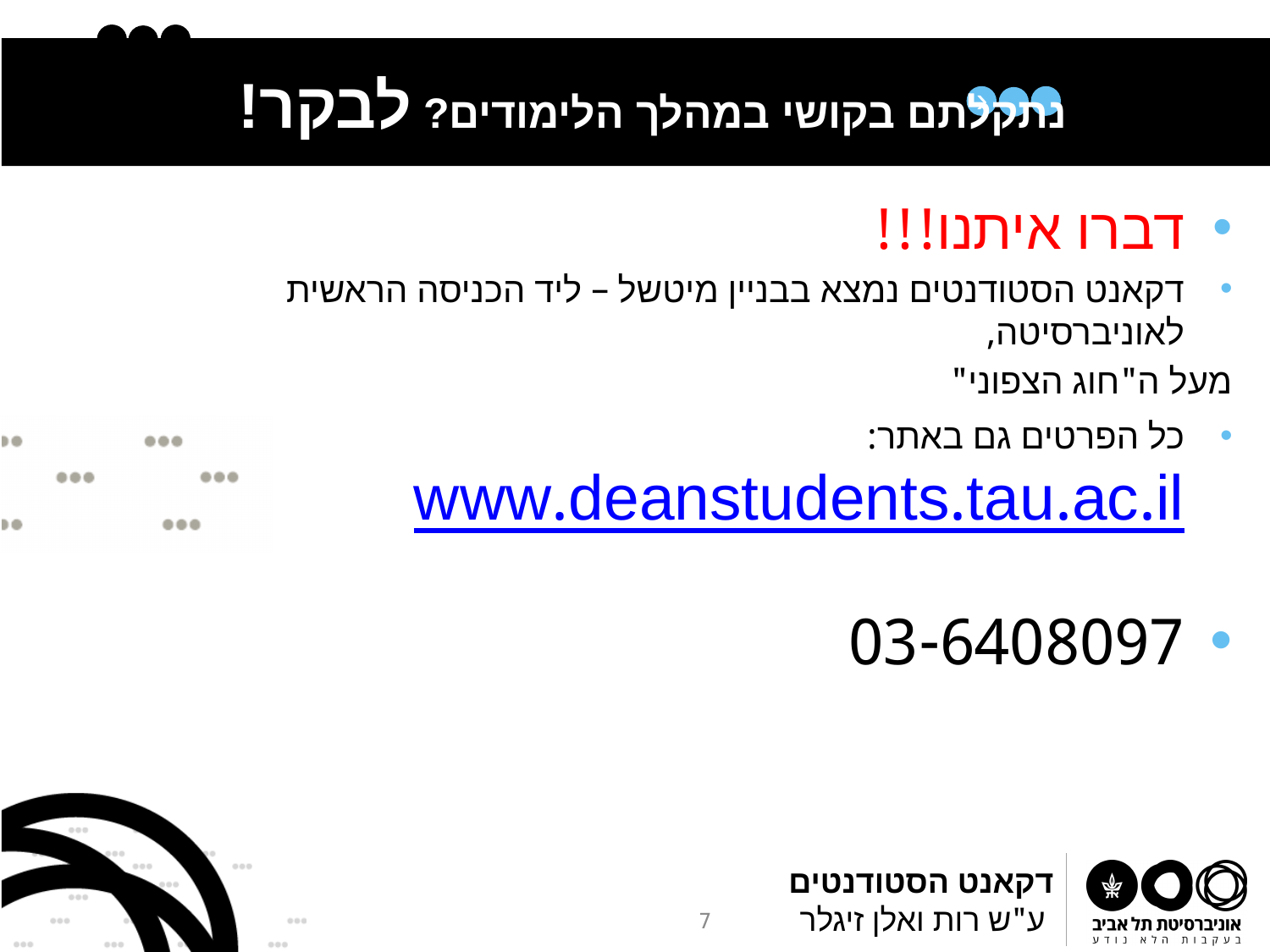

# נתקלתם בקושי במהלך הלימודים? לבקר!
דברו איתנו!!!
דקאנט הסטודנטים נמצא בבניין מיטשל – ליד הכניסה הראשית לאוניברסיטה,
מעל ה"חוג הצפוני"
כל הפרטים גם באתר:  www.deanstudents.tau.ac.il

03-6408097

7